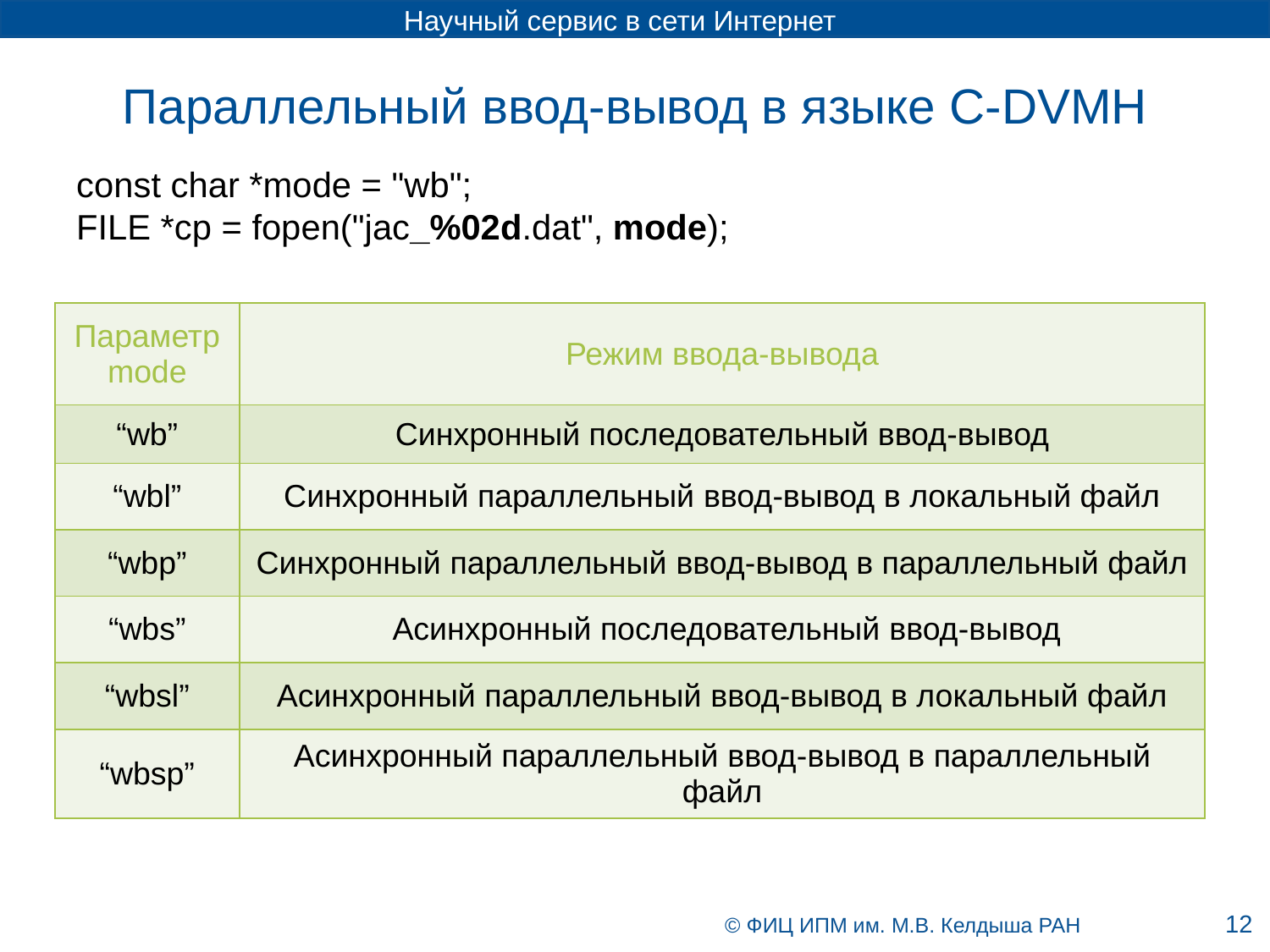

# Параллельный ввод-вывод в языке С-DVMH
const char *mode = "wb";
FILE *cp = fopen("jac_%02d.dat", mode);
| Параметр mode | Режим ввода-вывода |
| --- | --- |
| “wb” | Синхронный последовательный ввод-вывод |
| “wbl” | Синхронный параллельный ввод-вывод в локальный файл |
| “wbp” | Синхронный параллельный ввод-вывод в параллельный файл |
| “wbs” | Асинхронный последовательный ввод-вывод |
| “wbsl” | Асинхронный параллельный ввод-вывод в локальный файл |
| “wbsp” | Асинхронный параллельный ввод-вывод в параллельный файл |
12